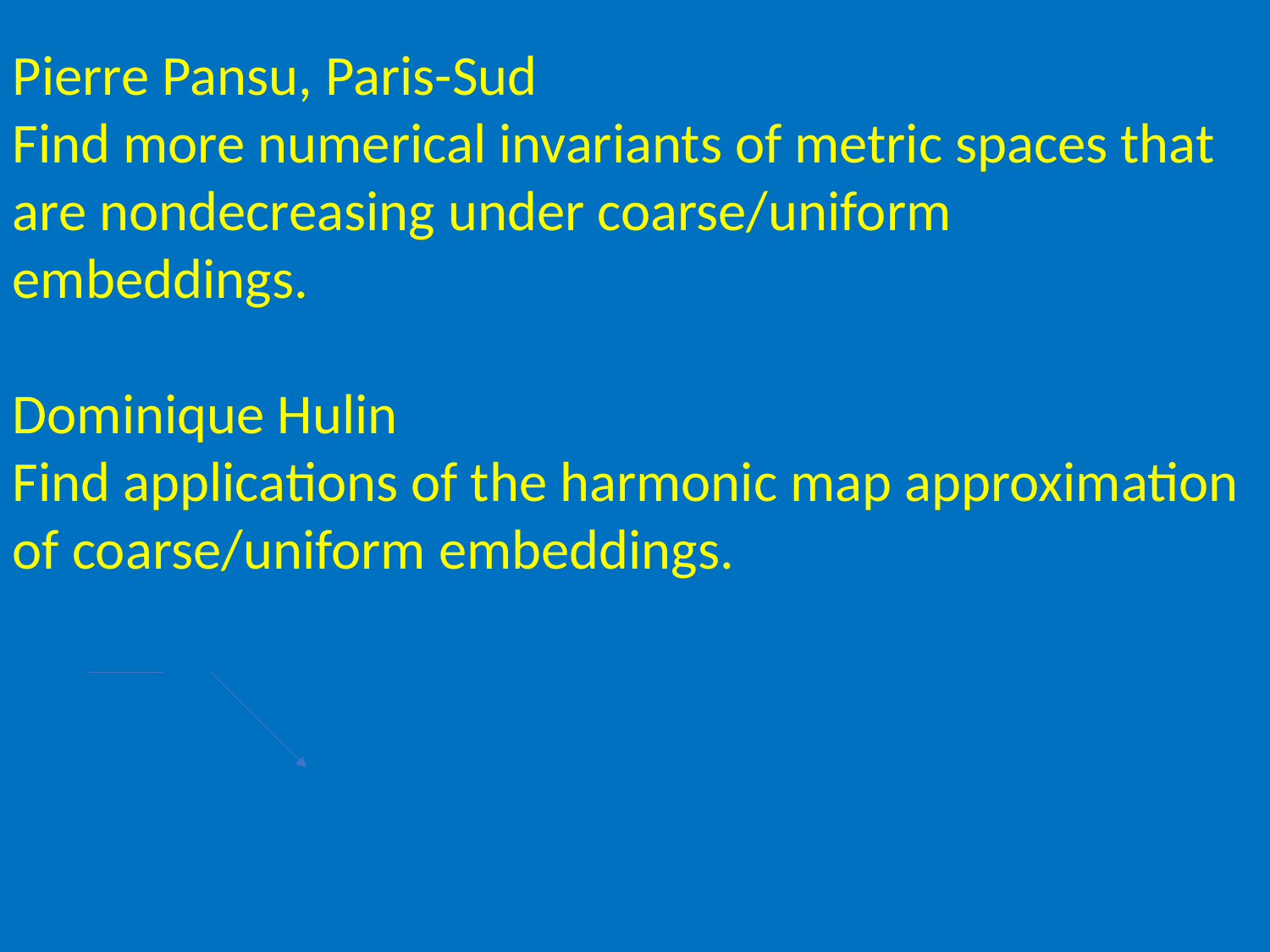

Pierre Pansu, Paris-Sud
Find more numerical invariants of metric spaces that are nondecreasing under coarse/uniform embeddings.

Dominique Hulin
Find applications of the harmonic map approximation of coarse/uniform embeddings.